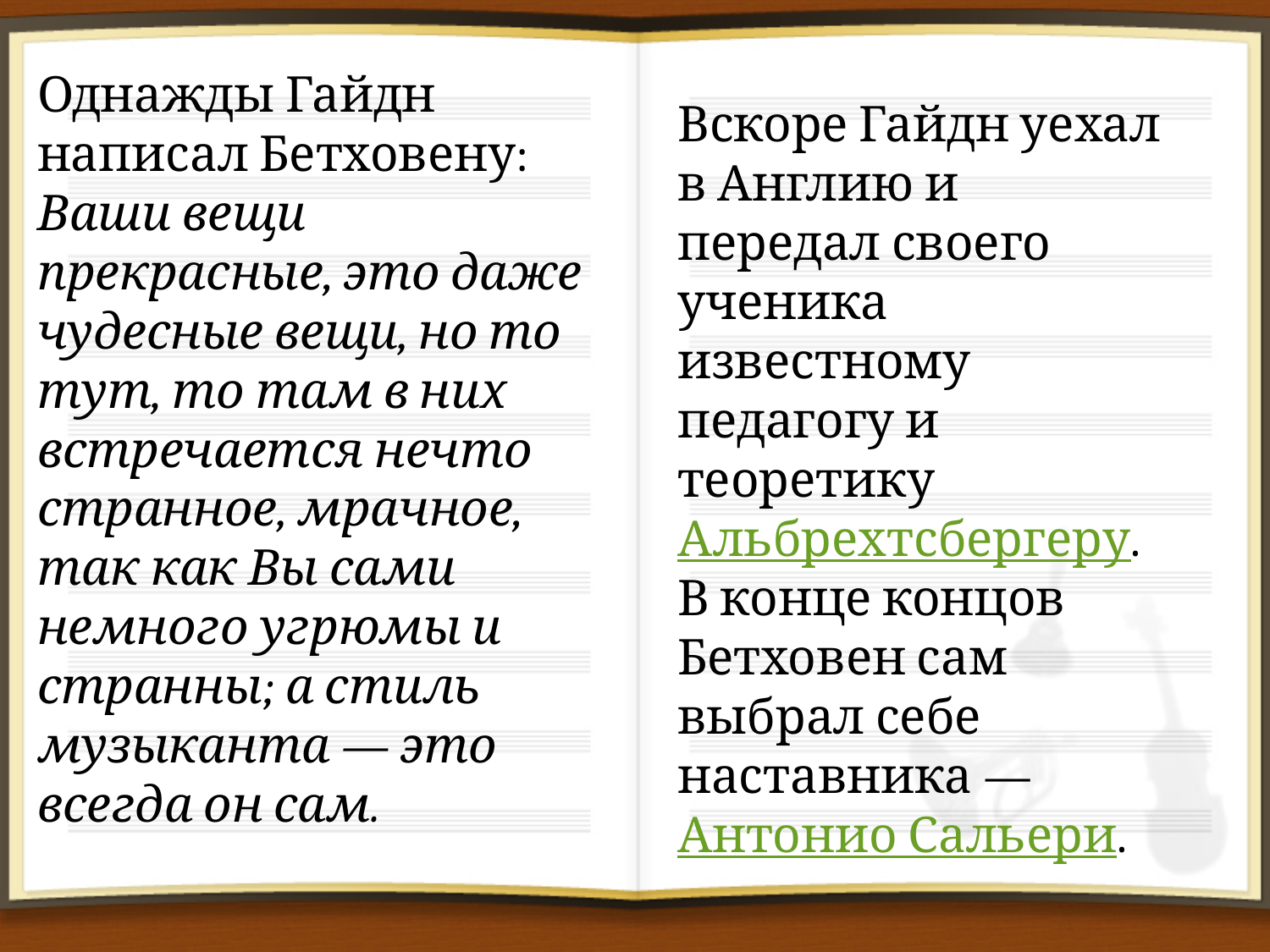

Однажды Гайдн написал Бетховену:
Ваши вещи прекрасные, это даже чудесные вещи, но то тут, то там в них встречается нечто странное, мрачное, так как Вы сами немного угрюмы и странны; а стиль музыканта — это всегда он сам.
Вскоре Гайдн уехал в Англию и передал своего ученика известному педагогу и теоретику Альбрехтсбергеру. В конце концов Бетховен сам выбрал себе наставника — Антонио Сальери.